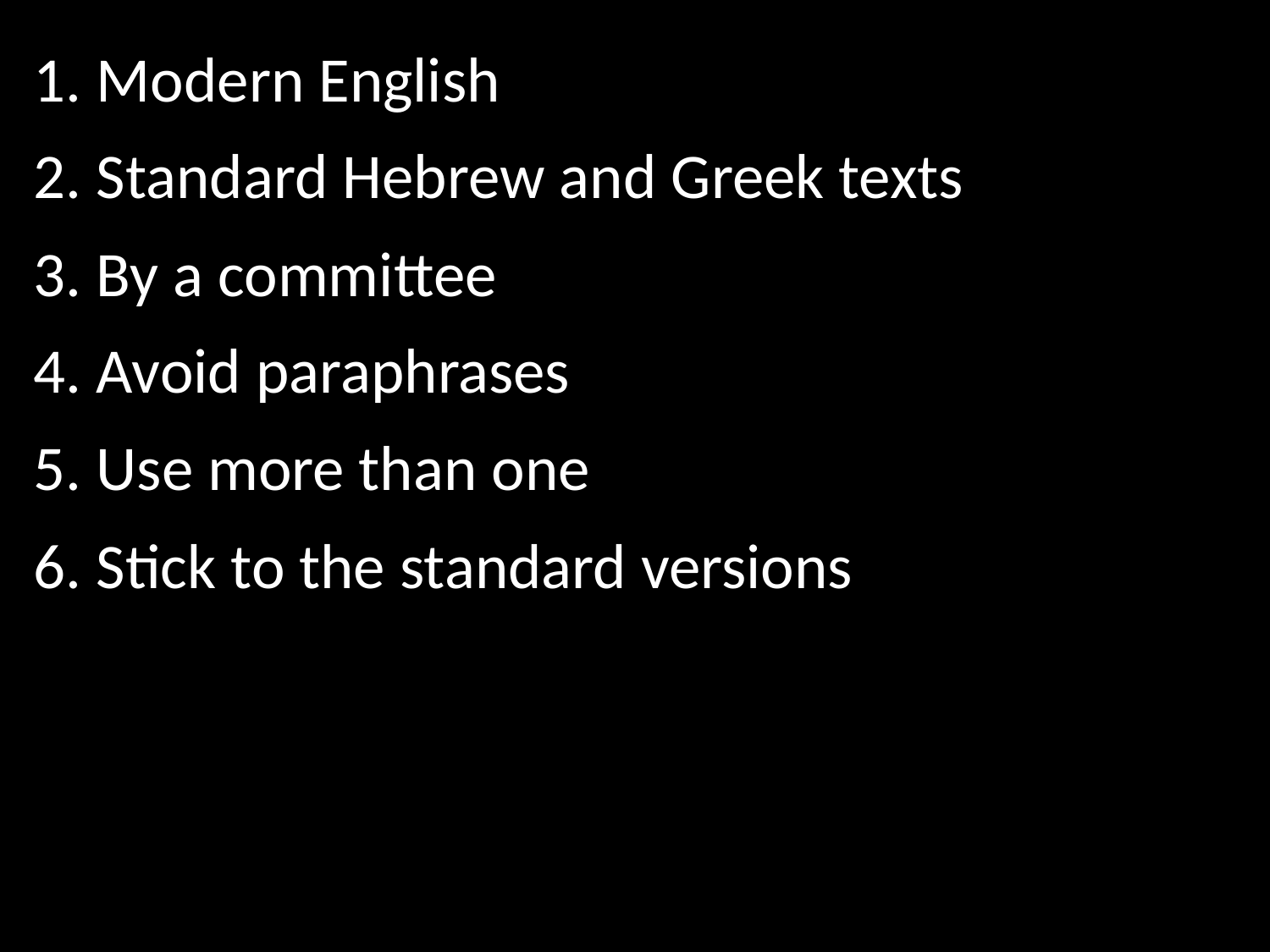

1. Modern English
2. Standard Hebrew and Greek texts
3. By a committee
4. Avoid paraphrases
5. Use more than one
6. Stick to the standard versions